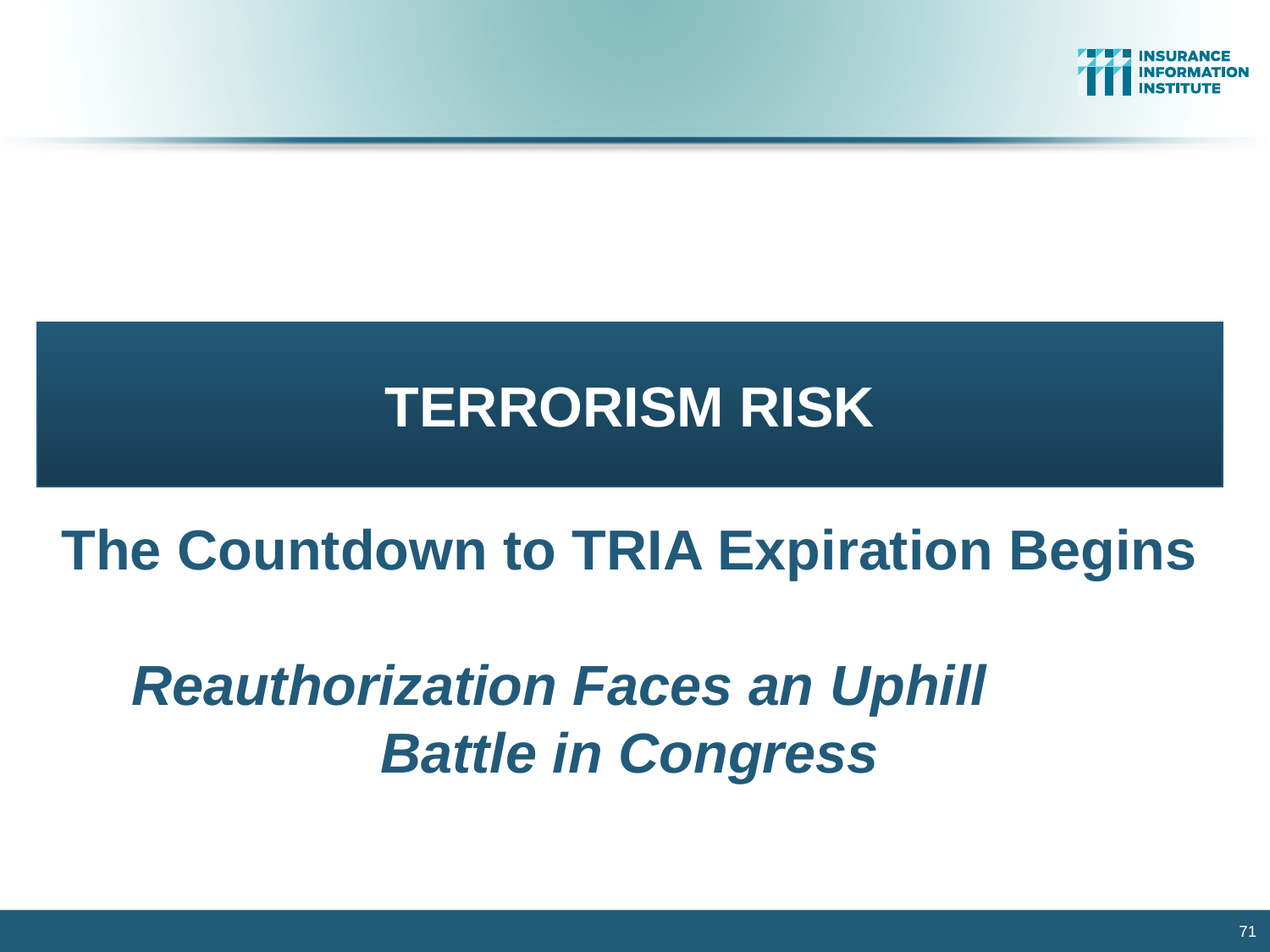

TERRORISM RISK
The Countdown to TRIA Expiration Begins

Reauthorization Faces an Uphill          Battle in Congress

71